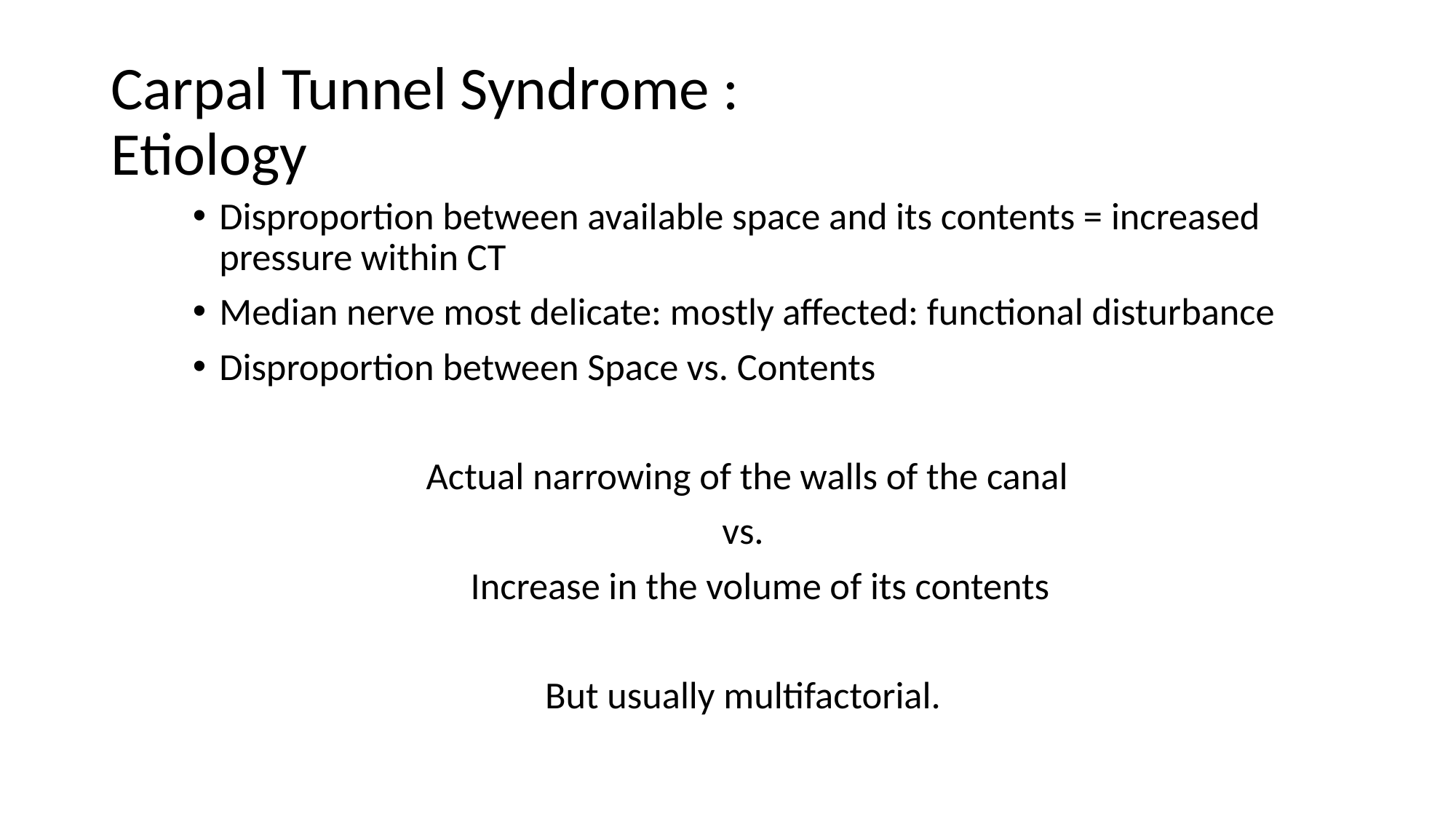

# Carpal Tunnel Syndrome : Etiology
Disproportion between available space and its contents = increased pressure within CT
Median nerve most delicate: mostly affected: functional disturbance
Disproportion between Space vs. Contents

 Actual narrowing of the walls of the canal
vs.
    Increase in the volume of its contents

But usually multifactorial.